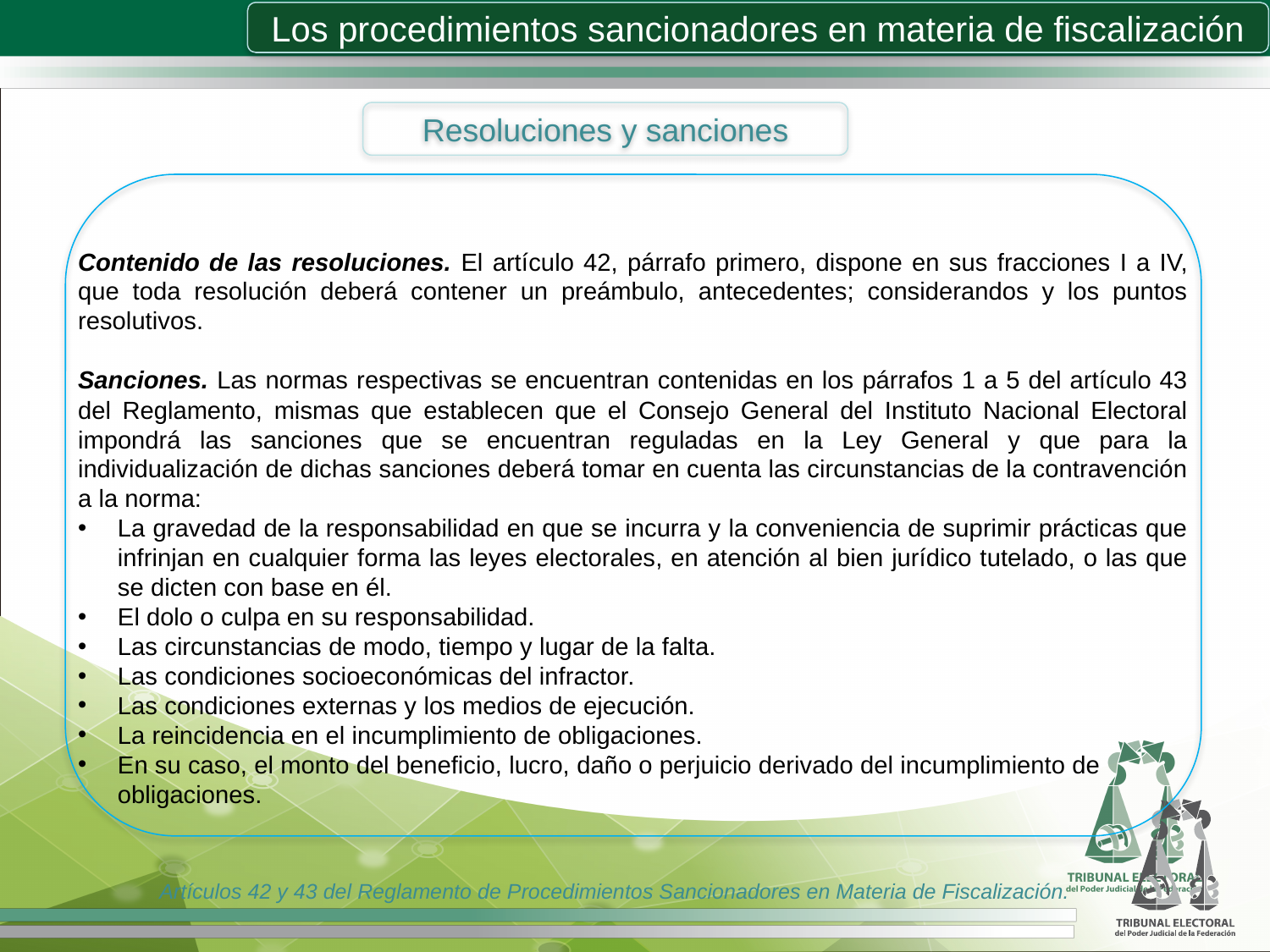

Los procedimientos sancionadores en materia de fiscalización
Resoluciones y sanciones

Contenido de las resoluciones. El artículo 42, párrafo primero, dispone en sus fracciones I a IV, que toda resolución deberá contener un preámbulo, antecedentes; considerandos y los puntos resolutivos.

Sanciones. Las normas respectivas se encuentran contenidas en los párrafos 1 a 5 del artículo 43 del Reglamento, mismas que establecen que el Consejo General del Instituto Nacional Electoral impondrá las sanciones que se encuentran reguladas en la Ley General y que para la individualización de dichas sanciones deberá tomar en cuenta las circunstancias de la contravención a la norma:
La gravedad de la responsabilidad en que se incurra y la conveniencia de suprimir prácticas que infrinjan en cualquier forma las leyes electorales, en atención al bien jurídico tutelado, o las que se dicten con base en él.
El dolo o culpa en su responsabilidad.
Las circunstancias de modo, tiempo y lugar de la falta.
Las condiciones socioeconómicas del infractor.
Las condiciones externas y los medios de ejecución.
La reincidencia en el incumplimiento de obligaciones.
En su caso, el monto del beneficio, lucro, daño o perjuicio derivado del incumplimiento de obligaciones.

Artículos 42 y 43 del Reglamento de Procedimientos Sancionadores en Materia de Fiscalización.